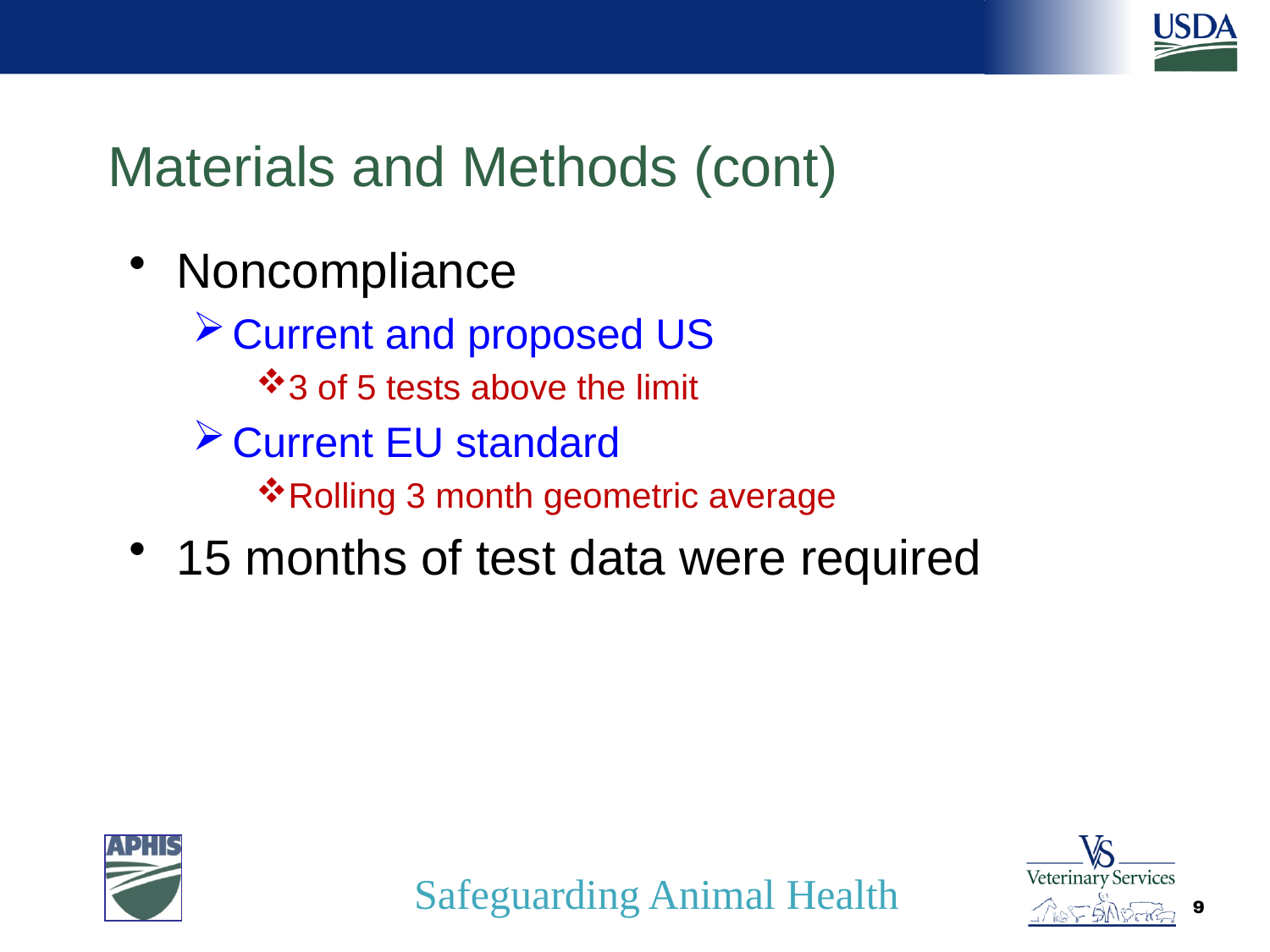

# Materials and Methods (cont)
Noncompliance
Current and proposed US
3 of 5 tests above the limit
Current EU standard
Rolling 3 month geometric average
15 months of test data were required

9